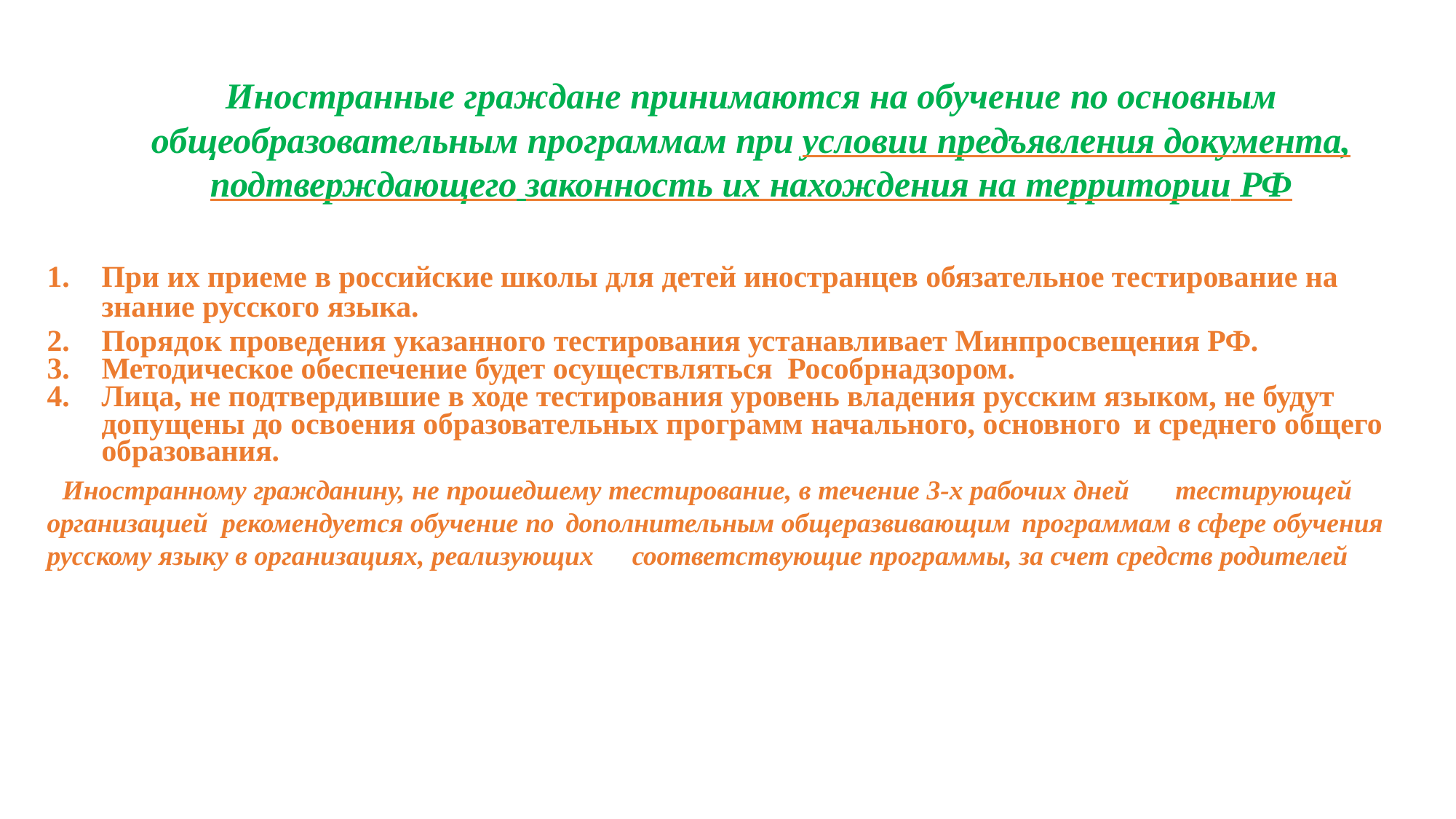

# Иностранные граждане принимаются на обучение по основным общеобразовательным программам при условии предъявления документа, подтверждающего законность их нахождения на территории РФ
При их приеме в российские школы для детей иностранцев обязательное тестирование на знание русского языка.
Порядок проведения указанного тестирования устанавливает Минпросвещения РФ.
Методическое обеспечение будет осуществляться  Рособрнадзором.
Лица, не подтвердившие в ходе тестирования уровень владения русским языком, не будут допущены до освоения образовательных программ начального, основного и среднего общего образования.
  Иностранному гражданину, не прошедшему тестирование, в течение 3-х рабочих дней       тестирующей    организацией  рекомендуется обучение по дополнительным общеразвивающим программам в сфере обучения русскому языку в организациях, реализующих      соответствующие программы, за счет средств родителей